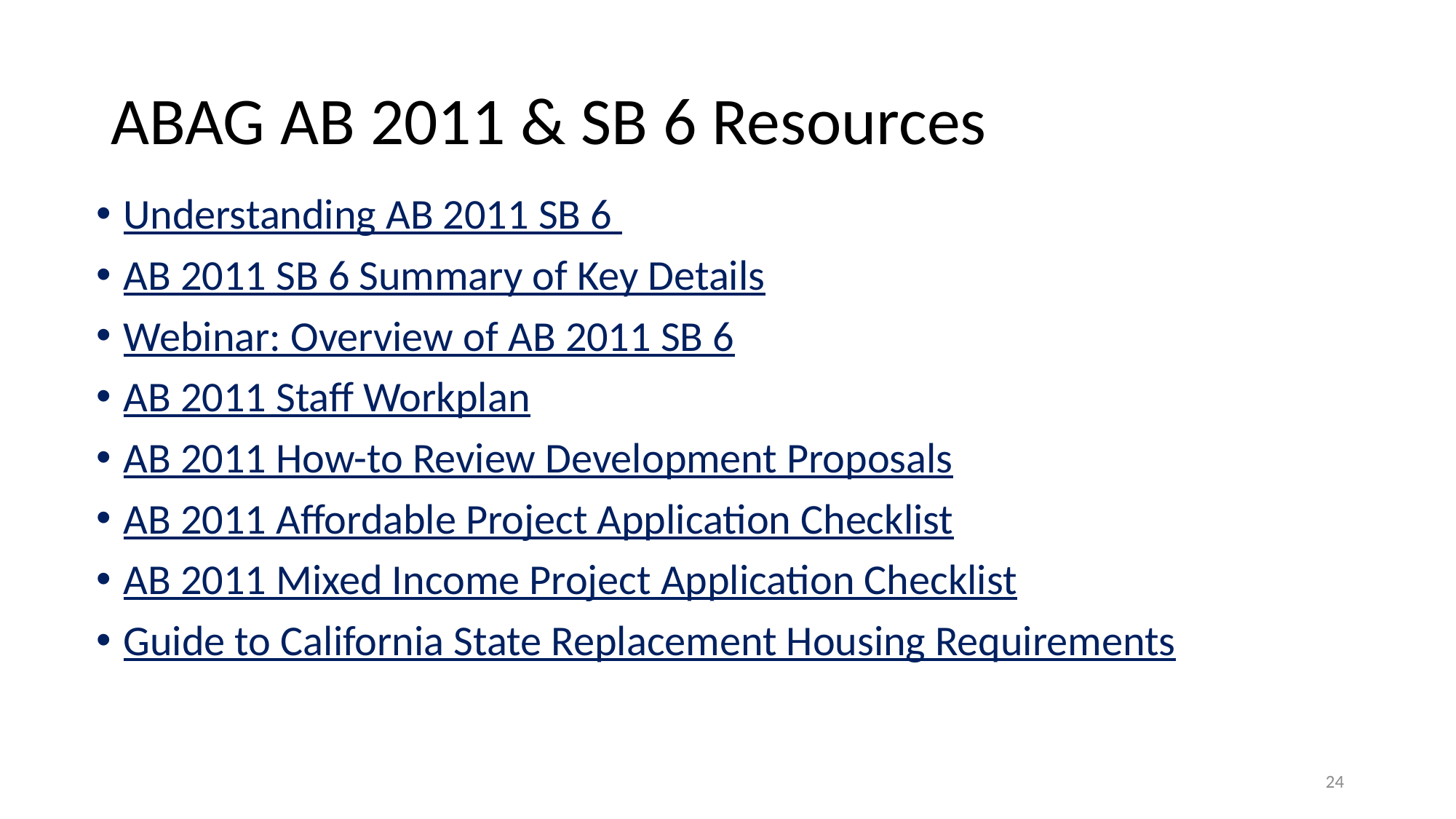

# ABAG AB 2011 & SB 6 Resources
Understanding AB 2011 SB 6
AB 2011 SB 6 Summary of Key Details
Webinar: Overview of AB 2011 SB 6
AB 2011 Staff Workplan
AB 2011 How-to Review Development Proposals
AB 2011 Affordable Project Application Checklist
AB 2011 Mixed Income Project Application Checklist
Guide to California State Replacement Housing Requirements
24